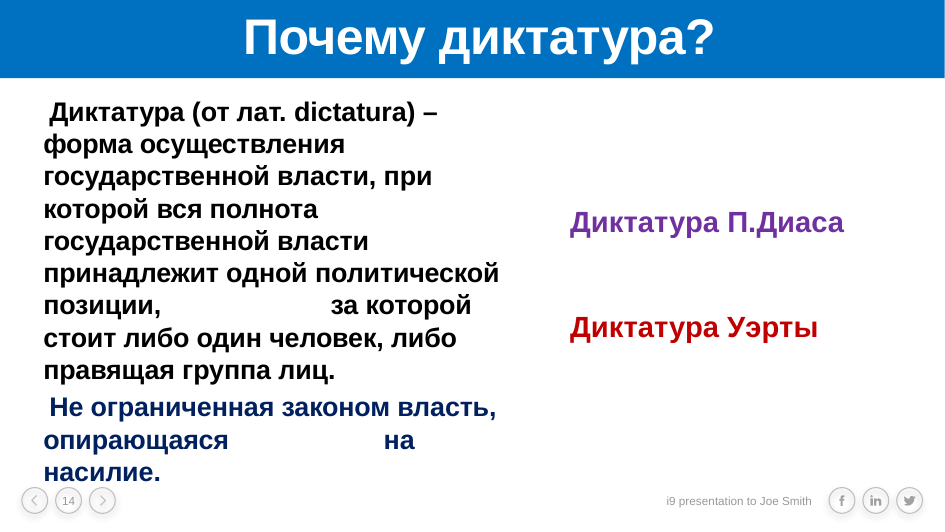

# Почему диктатура?
   Диктатура (от лат. dictatura) – форма осуществления государственной власти, при которой вся полнота государственной власти принадлежит одной политической позиции,                       за которой стоит либо один человек, либо правящая группа лиц.
   Не ограниченная законом власть, опирающаяся                     на насилие.
Диктатура П.Диаса
Диктатура Уэрты